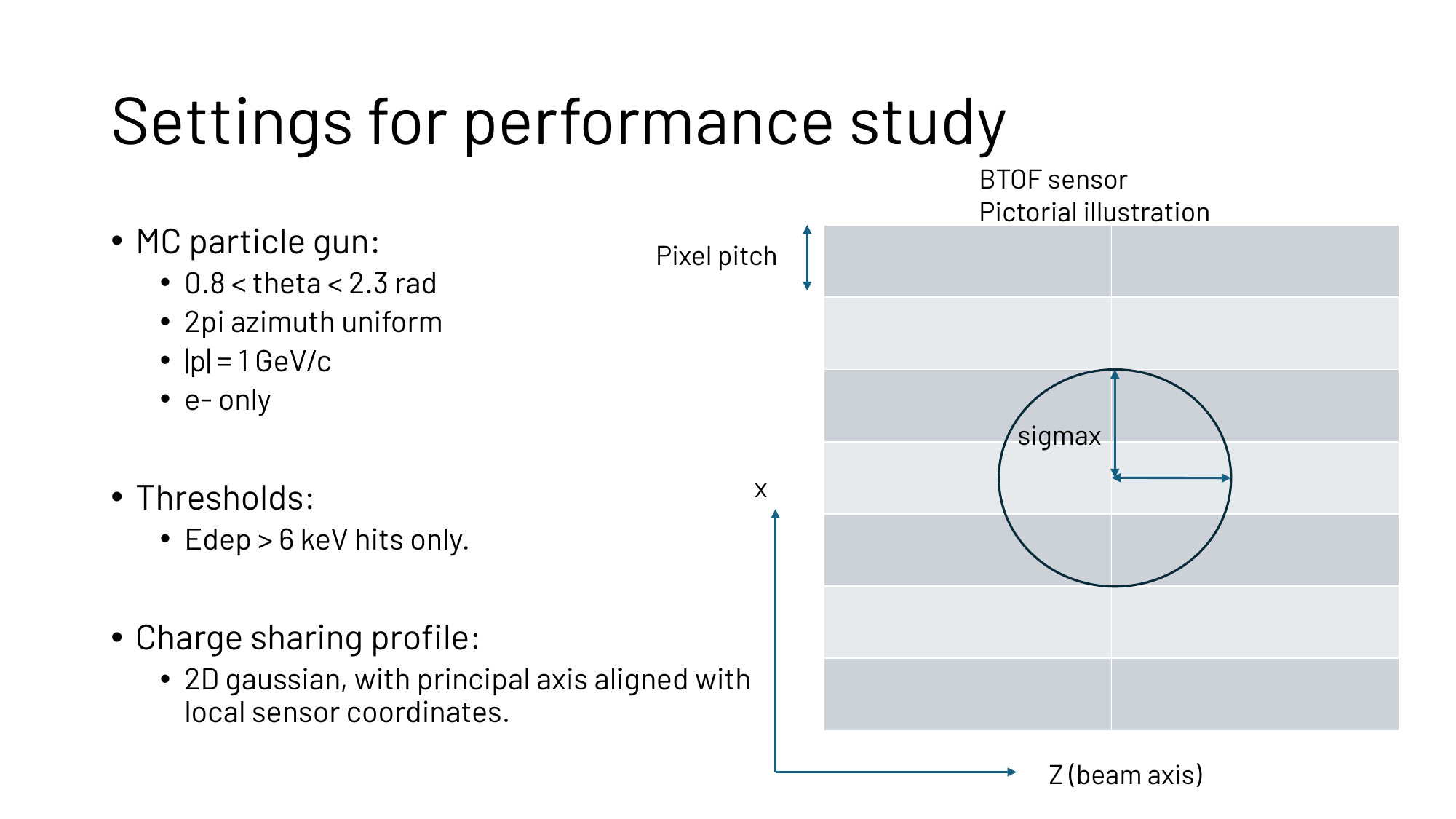

# Settings for performance study
BTOF sensor
Pictorial illustration
MC particle gun:
0.8 < theta < 2.3 rad
2pi azimuth uniform
|p| = 1 GeV/c
e- only

Thresholds:
Edep > 6 keV hits only.

Charge sharing profile:
2D gaussian, with principal axis aligned with local sensor coordinates.

|  |  |
| --- | --- |
|  |  |
|  |  |
|  |  |
|  |  |
|  |  |
|  |  |
Pixel pitch

sigmax
x
Z (beam axis)